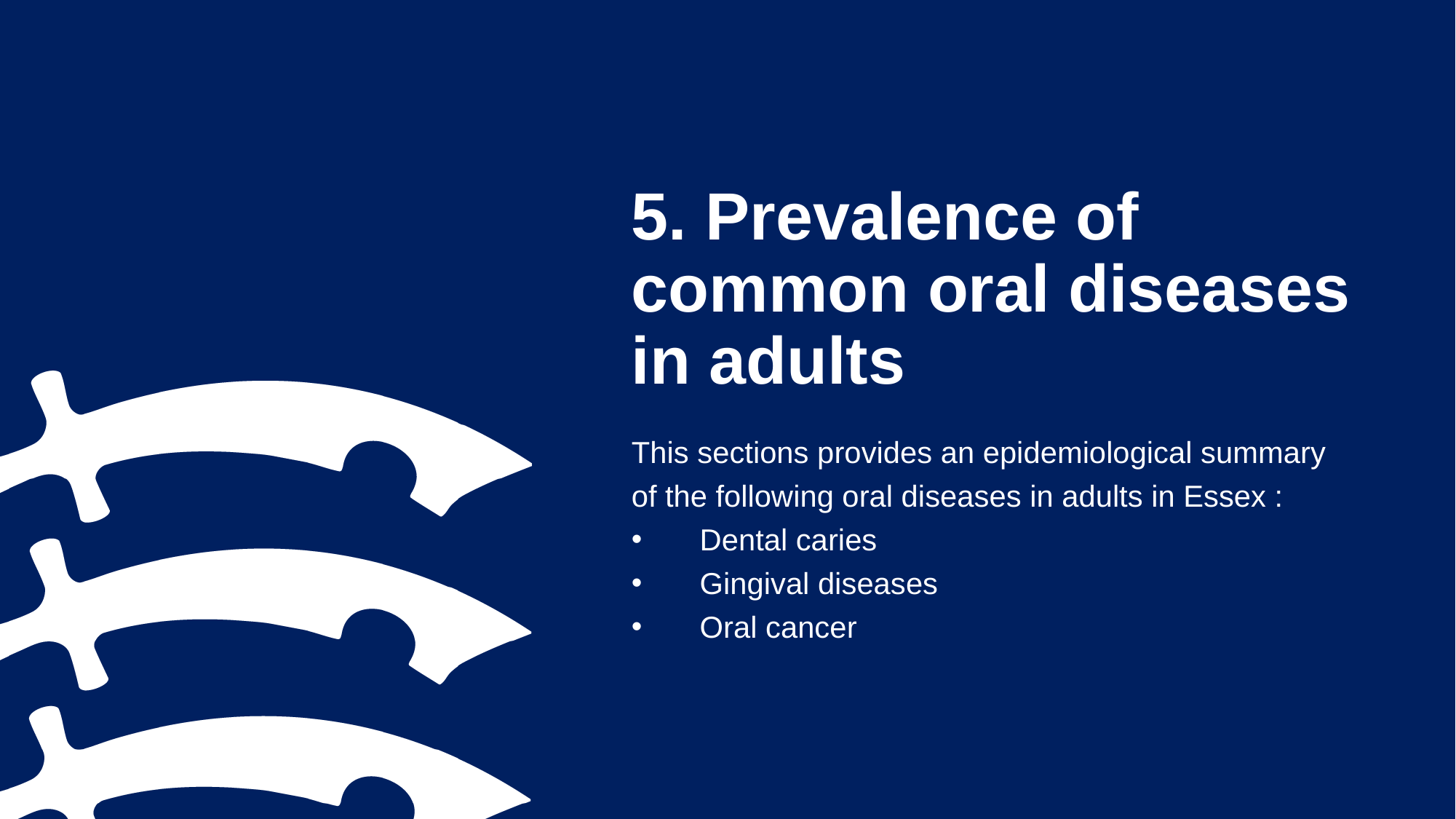

# 5. Prevalence of common oral diseases in adults
This sections provides an epidemiological summary of the following oral diseases in adults in Essex :
Dental caries
Gingival diseases
Oral cancer